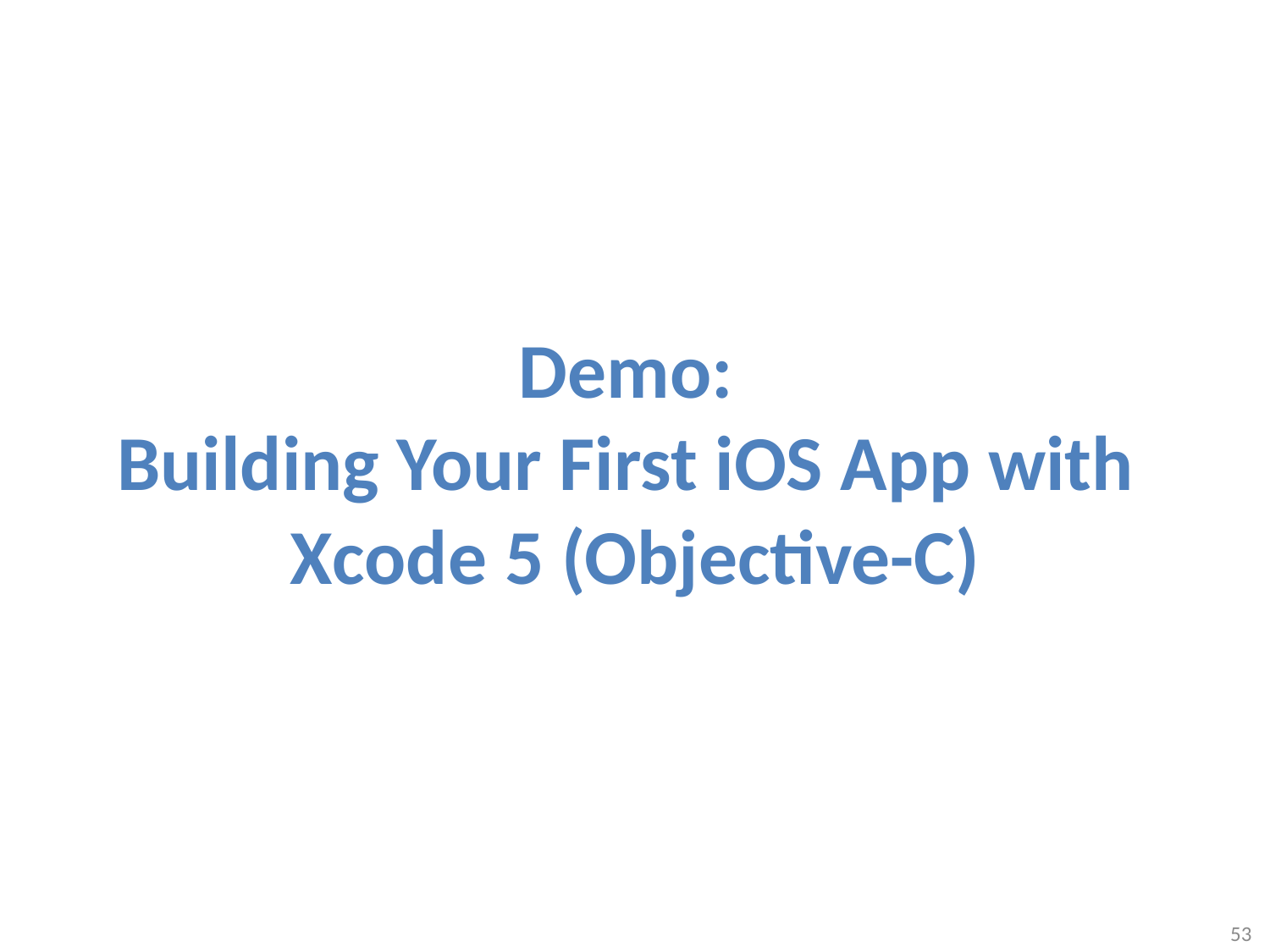

# Demo: Building Your First iOS App with Xcode 5 (Objective-C)
53